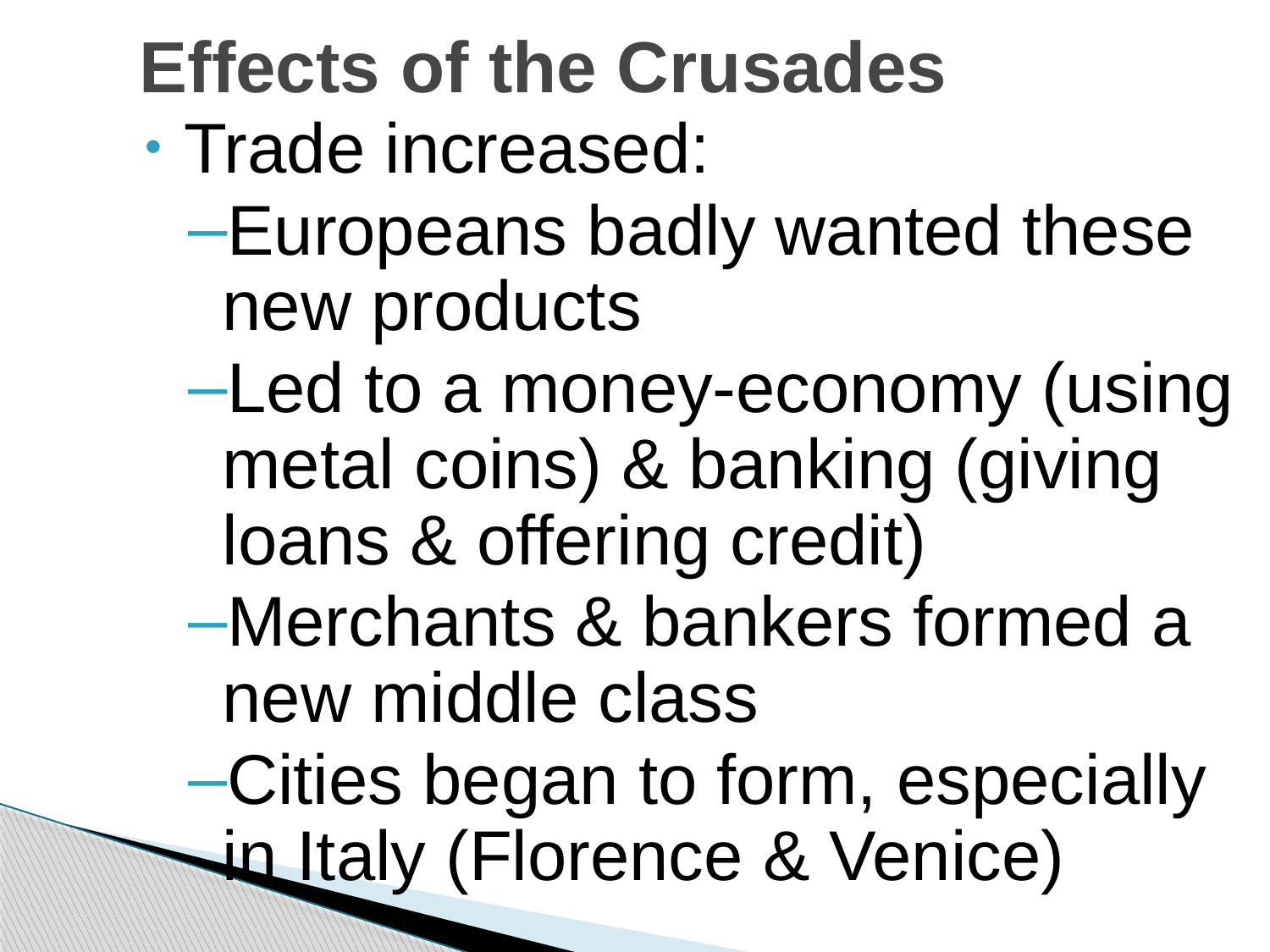

# Effects of the Crusades
Trade increased:
Europeans badly wanted these new products
Led to a money-economy (using metal coins) & banking (giving loans & offering credit)
Merchants & bankers formed a new middle class
Cities began to form, especially in Italy (Florence & Venice)